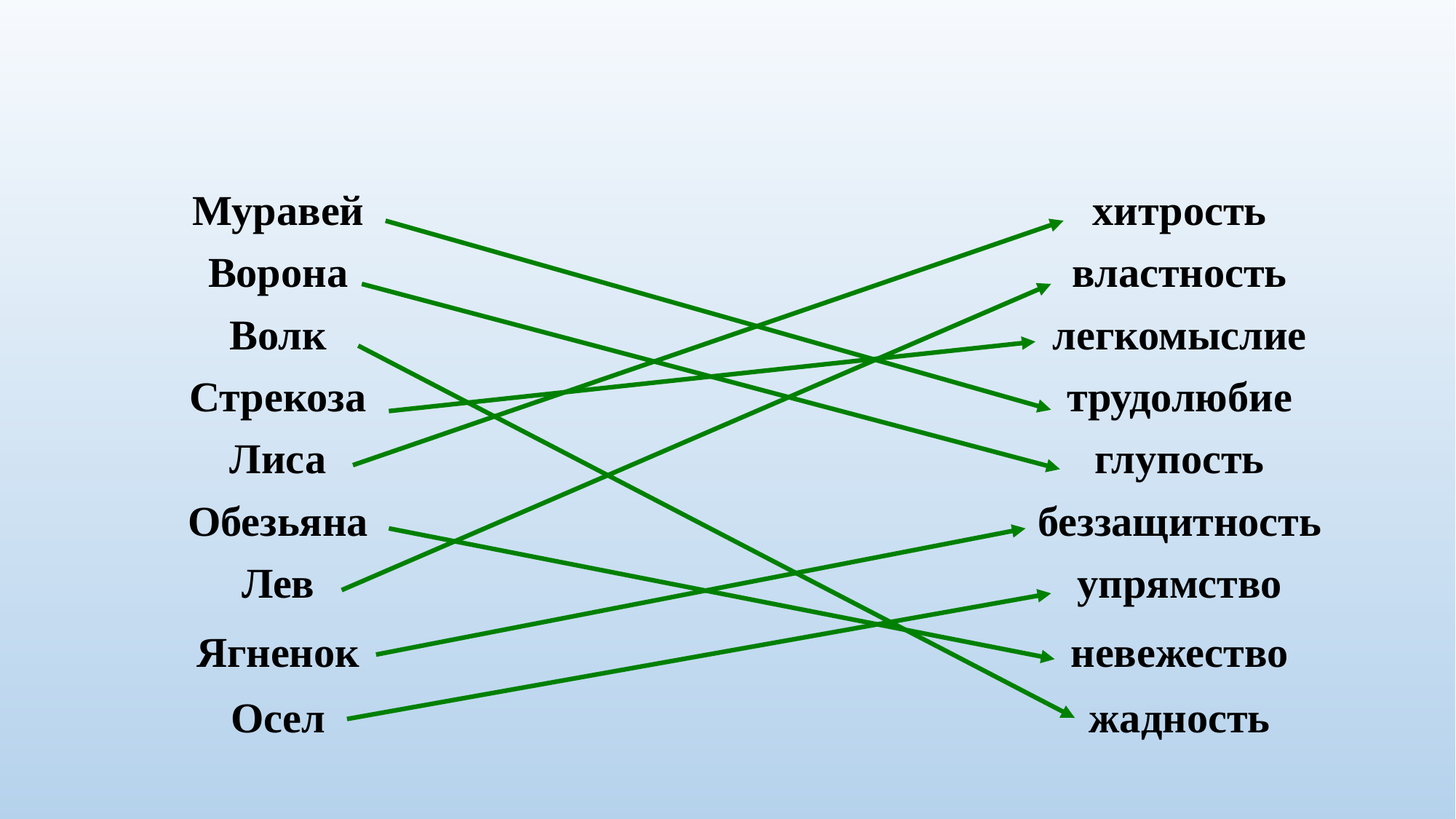

| Муравей |  | хитрость |
| --- | --- | --- |
| Ворона |  | властность |
| Волк |  | легкомыслие |
| Стрекоза |  | трудолюбие |
| Лиса |  | глупость |
| Обезьяна |  | беззащитность |
| Лев |  | упрямство |
| Ягненок |  | невежество |
| Осел |  | жадность |